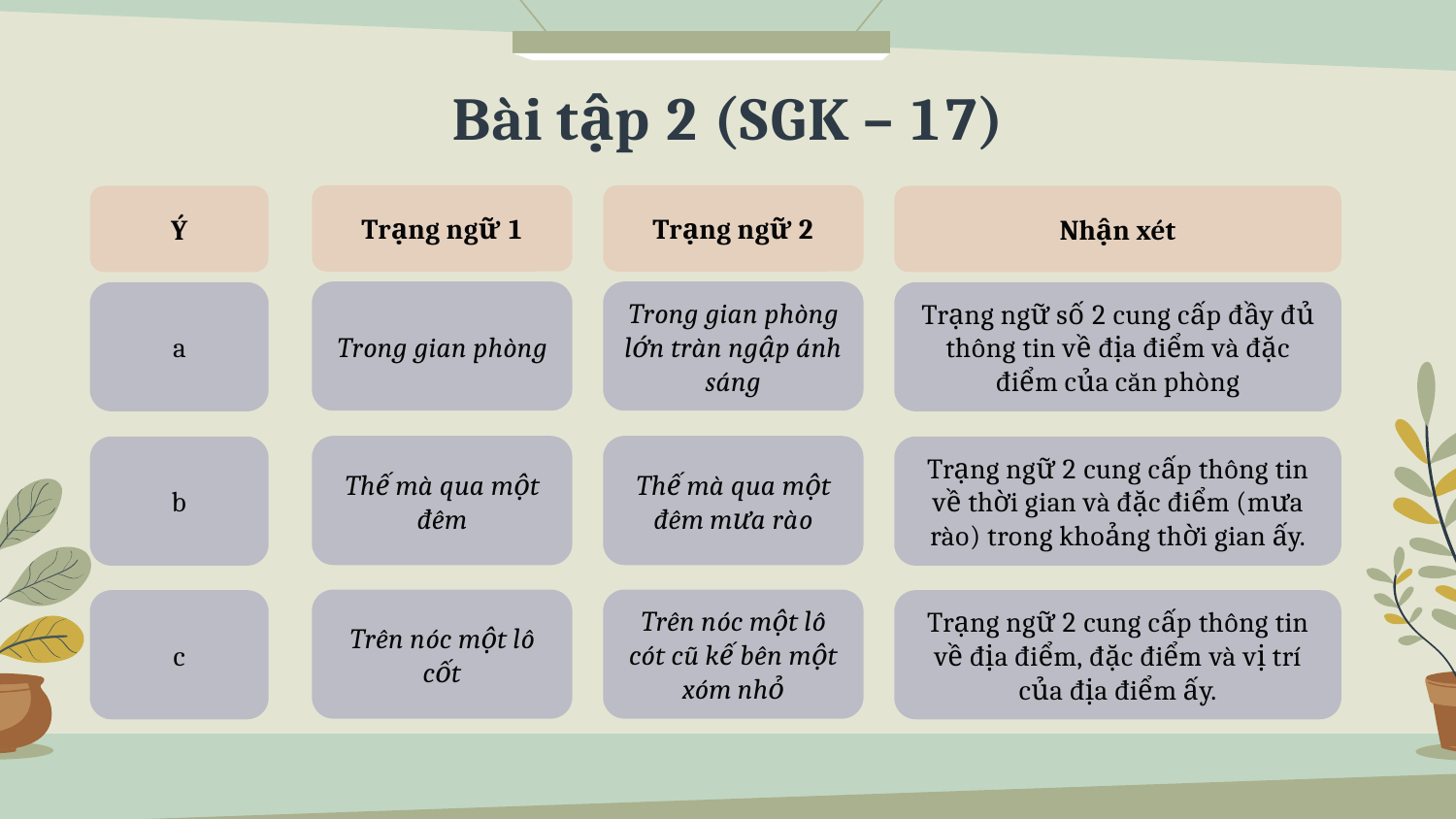

# Bài tập 2 (SGK – 17)
Trạng ngữ 1
Trạng ngữ 2
Ý
Nhận xét
Trong gian phòng
Trong gian phòng lớn tràn ngập ánh sáng
a
Trạng ngữ số 2 cung cấp đầy đủ thông tin về địa điểm và đặc điểm của căn phòng
Thế mà qua một đêm
Thế mà qua một đêm mưa rào
b
Trạng ngữ 2 cung cấp thông tin về thời gian và đặc điểm (mưa rào) trong khoảng thời gian ấy.
Trên nóc một lô cốt
Trên nóc một lô cót cũ kế bên một xóm nhỏ
c
Trạng ngữ 2 cung cấp thông tin về địa điểm, đặc điểm và vị trí của địa điểm ấy.